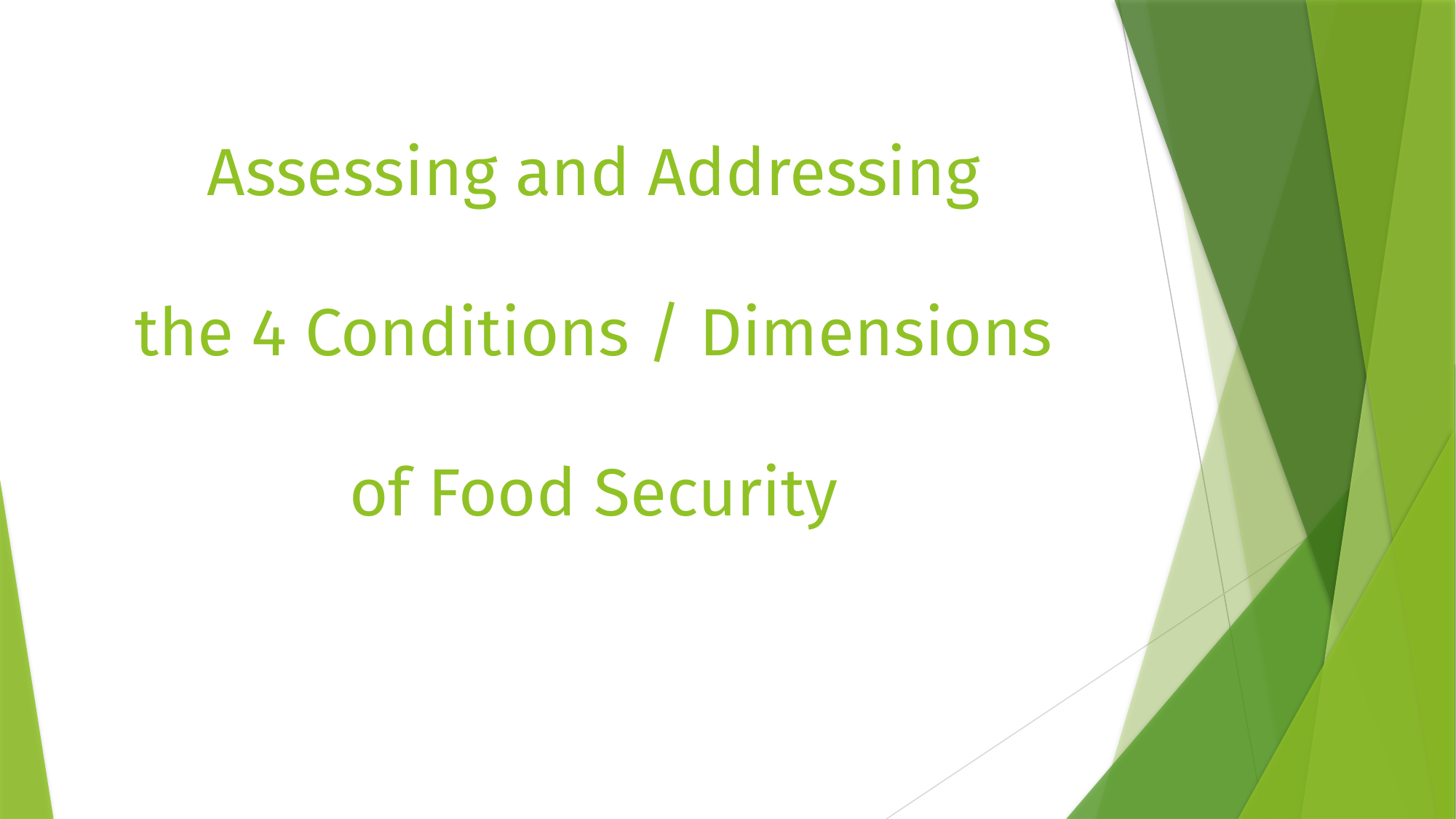

# Assessing and Addressing the 4 Conditions / Dimensions of Food Security